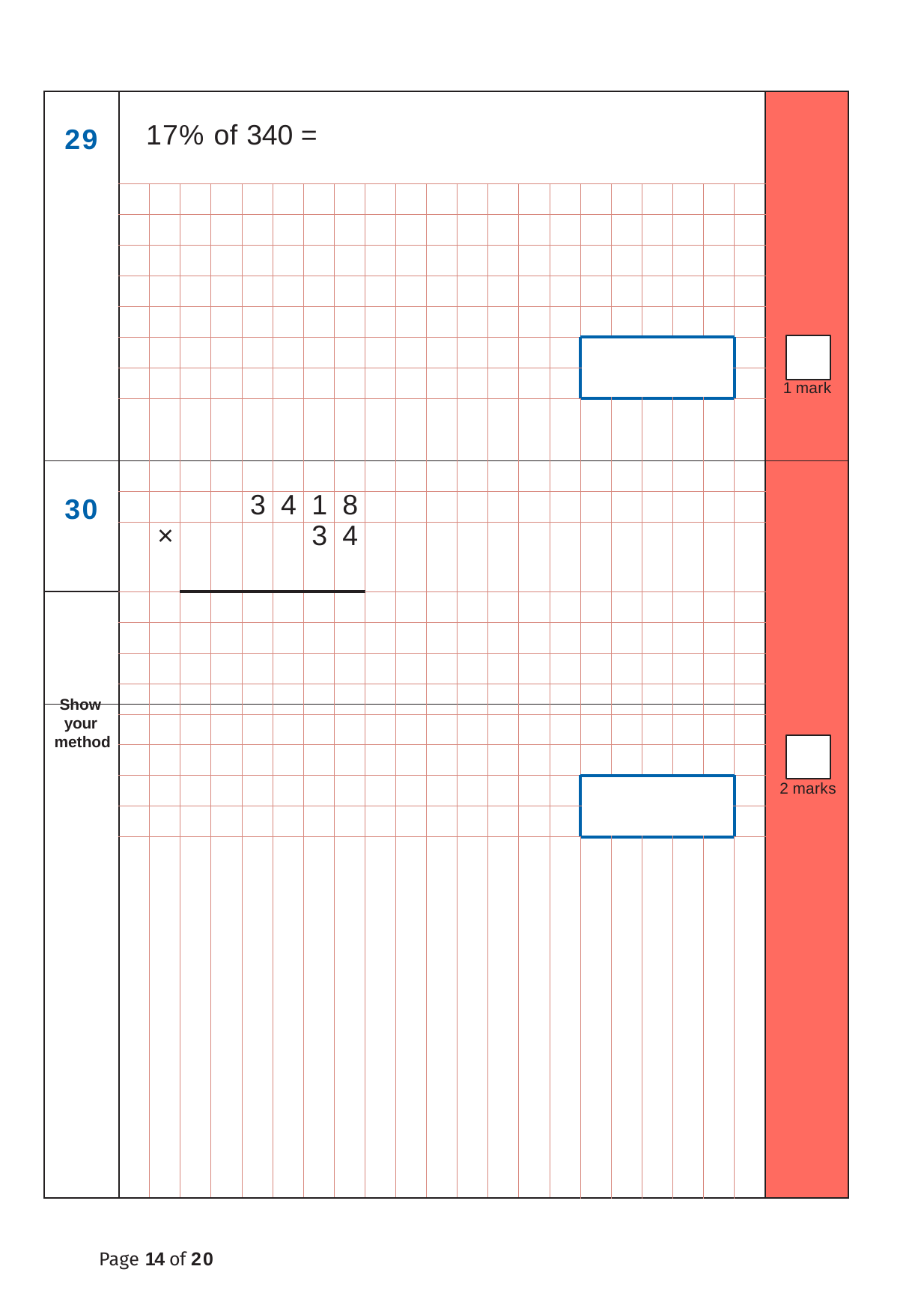

| 29 | 17% of 340 = |  |  |  |  |  |  |  |  |  |  |  |  |  |  |  |  |  |  |  |  | 1 mark |
| --- | --- | --- | --- | --- | --- | --- | --- | --- | --- | --- | --- | --- | --- | --- | --- | --- | --- | --- | --- | --- | --- | --- |
|  |  |  |  |  |  |  |  |  |  |  |  |  |  |  |  |  |  |  |  |  |  |  |
|  |  |  |  |  |  |  |  |  |  |  |  |  |  |  |  |  |  |  |  |  |  |  |
|  |  |  |  |  |  |  |  |  |  |  |  |  |  |  |  |  |  |  |  |  |  |  |
|  |  |  |  |  |  |  |  |  |  |  |  |  |  |  |  |  |  |  |  |  |  |  |
|  |  |  |  |  |  |  |  |  |  |  |  |  |  |  |  |  |  |  |  |  |  |  |
|  |  |  |  |  |  |  |  |  |  |  |  |  |  |  |  |  |  |  |  |  |  |  |
|  |  |  |  |  |  |  |  |  |  |  |  |  |  |  |  |  |  |  |  |  |  |  |
|  |  |  |  |  |  |  |  |  |  |  |  |  |  |  |  |  |  |  |  |  |  |  |

| 30 |  |  |  |  |  |  |  |  |  |  |  |  |  |  |  |  |  |  |  |  |  | 2 marks |
| --- | --- | --- | --- | --- | --- | --- | --- | --- | --- | --- | --- | --- | --- | --- | --- | --- | --- | --- | --- | --- | --- | --- |
|  |  |  |  |  | 3 | 4 | 1 | 8 |  |  |  |  |  |  |  |  |  |  |  |  |  |  |
|  |  | × |  |  |  |  | 3 | 4 |  |  |  |  |  |  |  |  |  |  |  |  |  |  |
| Show your method |  |  |  |  |  |  |  |  |  |  |  |  |  |  |  |  |  |  |  |  |  |  |
|  |  |  |  |  |  |  |  |  |  |  |  |  |  |  |  |  |  |  |  |  |  |  |
|  |  |  |  |  |  |  |  |  |  |  |  |  |  |  |  |  |  |  |  |  |  |  |
|  |  |  |  |  |  |  |  |  |  |  |  |  |  |  |  |  |  |  |  |  |  |  |
|  |  |  |  |  |  |  |  |  |  |  |  |  |  |  |  |  |  |  |  |  |  |  |
|  |  |  |  |  |  |  |  |  |  |  |  |  |  |  |  |  |  |  |  |  |  |  |
|  |  |  |  |  |  |  |  |  |  |  |  |  |  |  |  |  |  |  |  |  |  |  |
|  |  |  |  |  |  |  |  |  |  |  |  |  |  |  |  |  |  |  |  |  |  |  |
|  |  |  |  |  |  |  |  |  |  |  |  |  |  |  |  |  |  |  |  |  |  |  |

Page 14 of 20